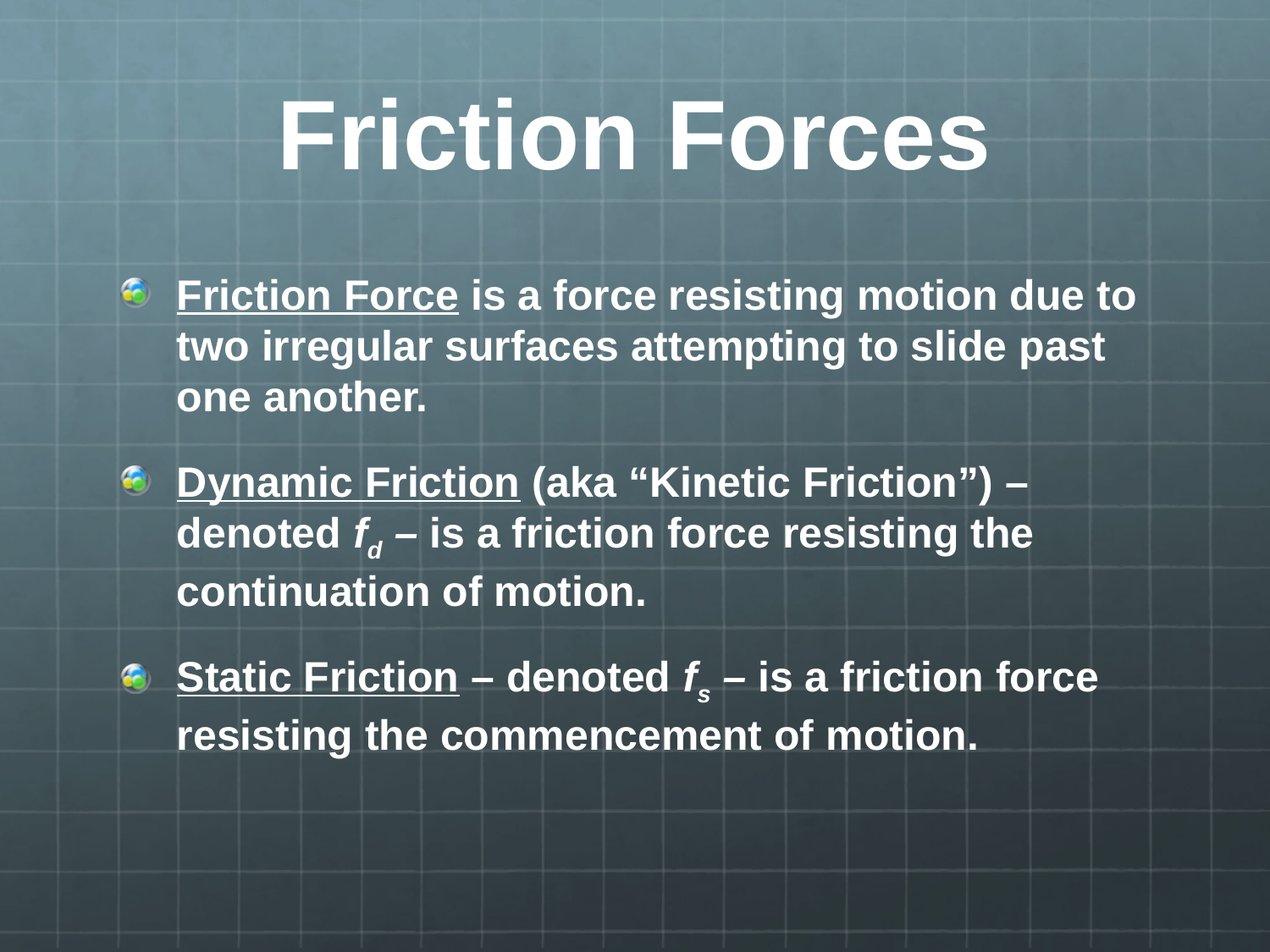

# Friction Forces
Friction Force is a force resisting motion due to two irregular surfaces attempting to slide past one another.
Dynamic Friction (aka “Kinetic Friction”) – denoted fd – is a friction force resisting the continuation of motion.
Static Friction – denoted fs – is a friction force resisting the commencement of motion.